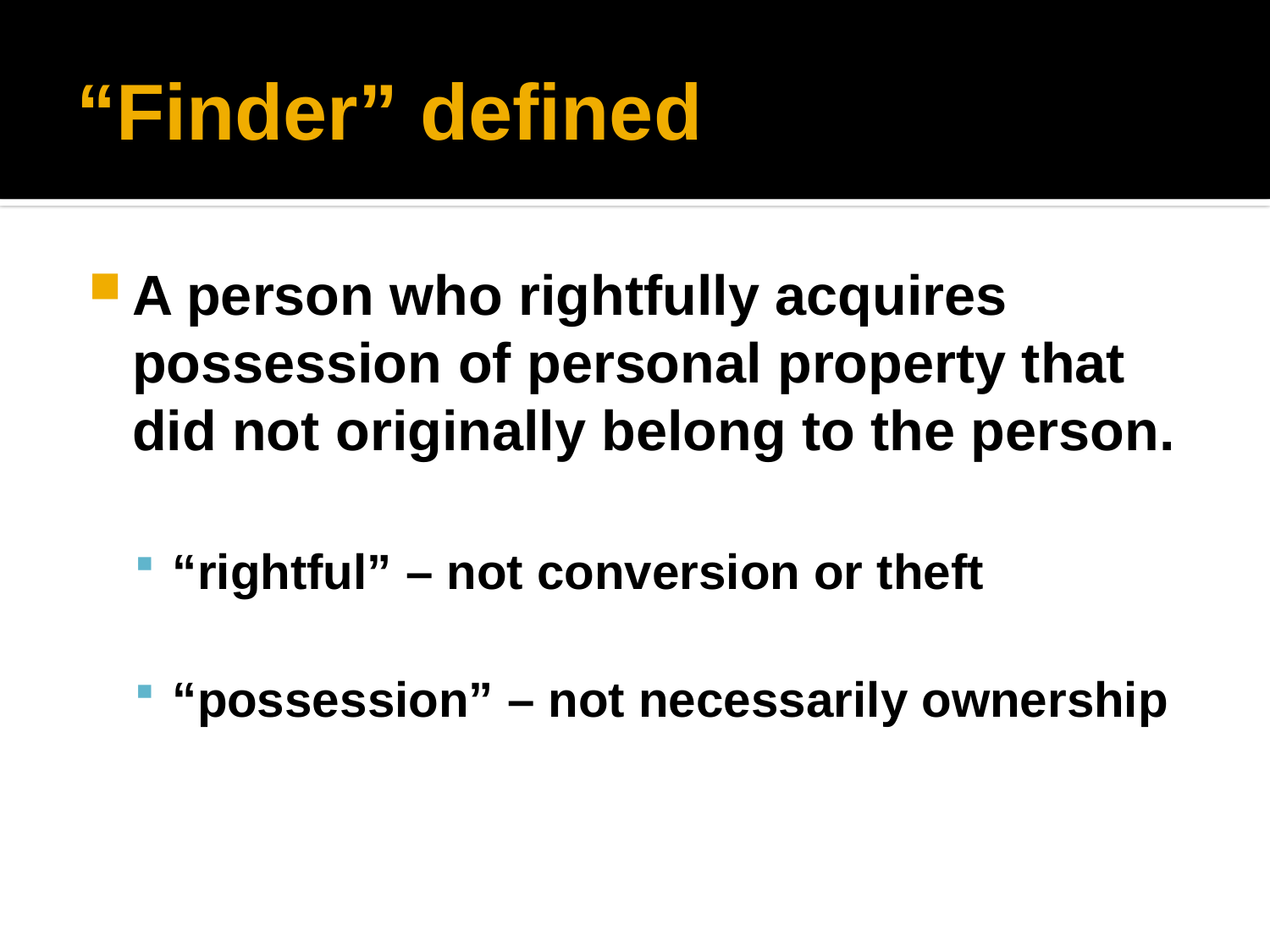

# “Finder” defined
A person who rightfully acquires possession of personal property that did not originally belong to the person.

“rightful” – not conversion or theft
“possession” – not necessarily ownership